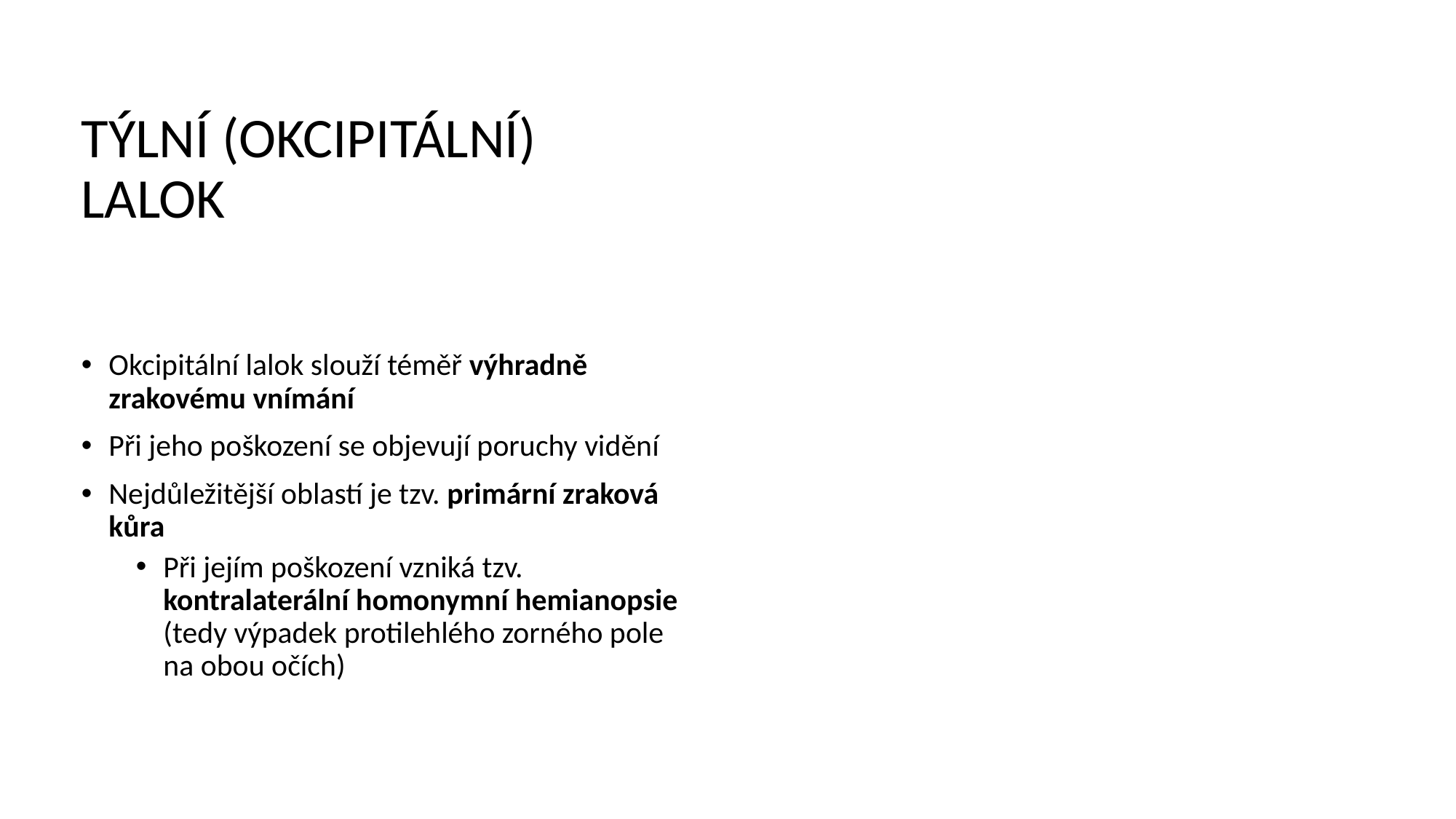

# TÝLNÍ (OKCIPITÁLNÍ) LALOK
Okcipitální lalok slouží téměř výhradně zrakovému vnímání
Při jeho poškození se objevují poruchy vidění
Nejdůležitější oblastí je tzv. primární zraková kůra
Při jejím poškození vzniká tzv. kontralaterální homonymní hemianopsie (tedy výpadek protilehlého zorného pole na obou očích)